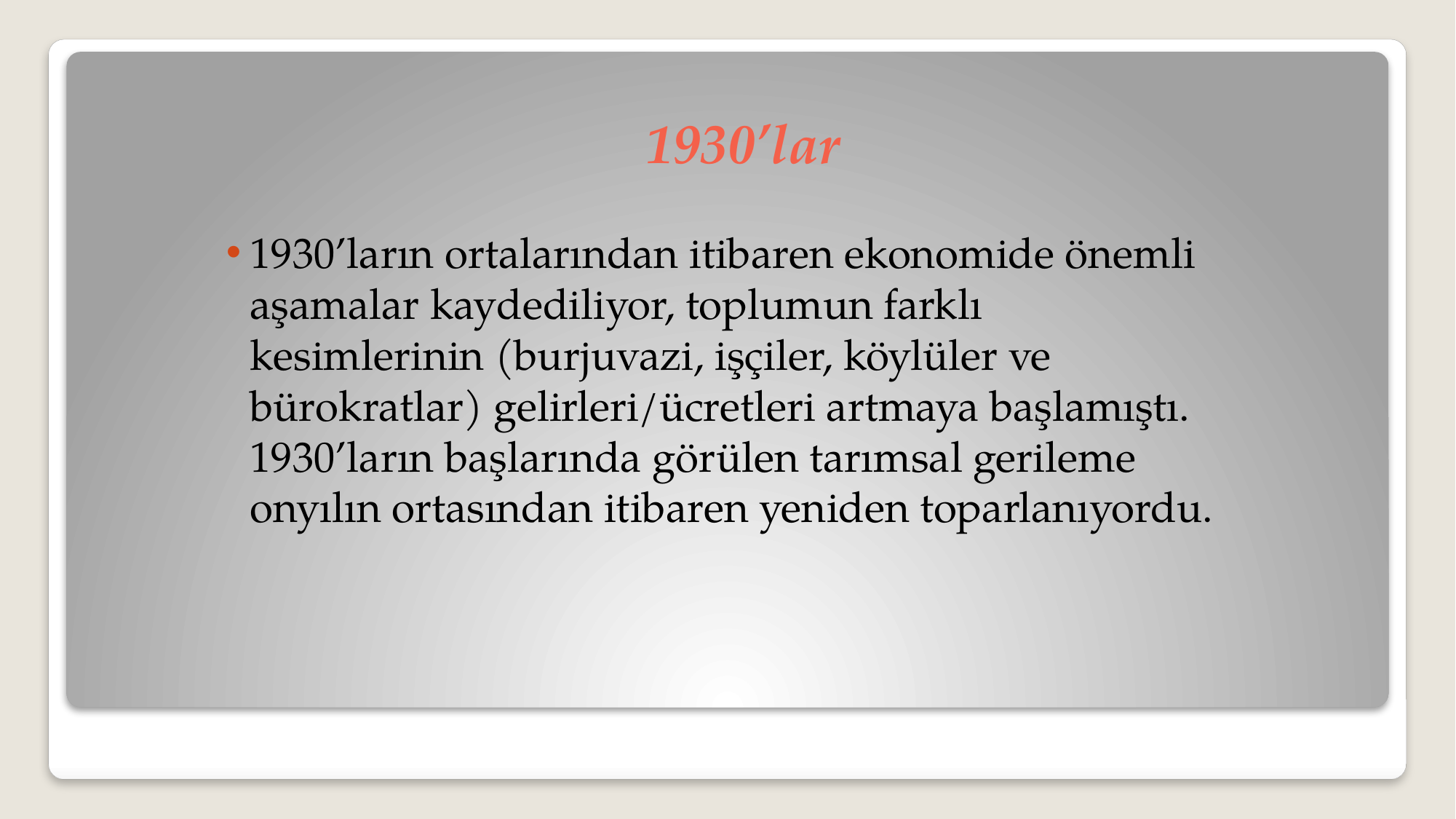

# 1930’lar
1930’ların ortalarından itibaren ekonomide önemli aşamalar kaydediliyor, toplumun farklı kesimlerinin (burjuvazi, işçiler, köylüler ve bürokratlar) gelirleri/ücretleri artmaya başlamıştı. 1930’ların başlarında görülen tarımsal gerileme onyılın ortasından itibaren yeniden toparlanıyordu.